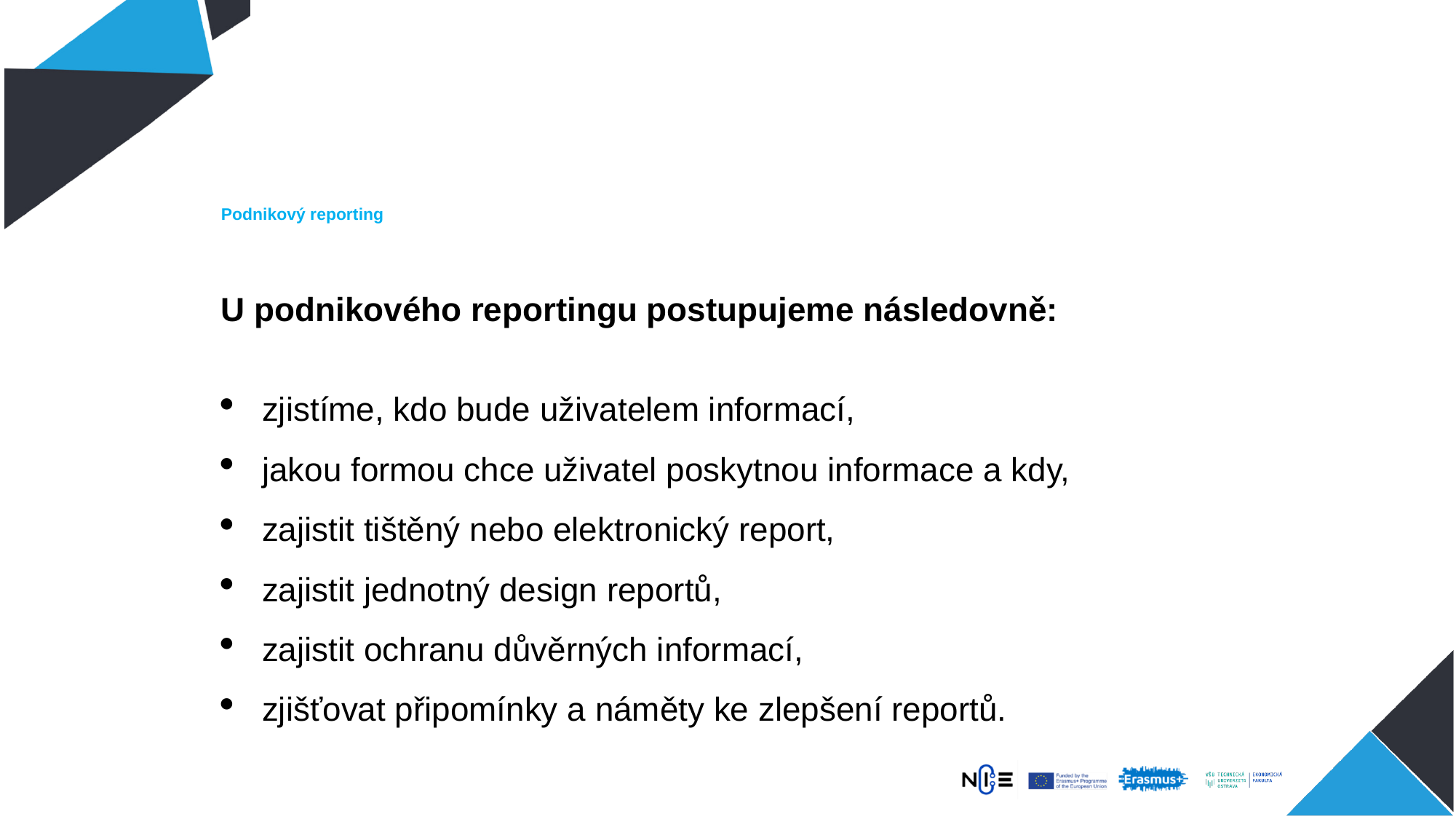

# Podnikový reporting

U podnikového reportingu postupujeme následovně:

zjistíme, kdo bude uživatelem informací,
jakou formou chce uživatel poskytnou informace a kdy,
zajistit tištěný nebo elektronický report,
zajistit jednotný design reportů,
zajistit ochranu důvěrných informací,
zjišťovat připomínky a náměty ke zlepšení reportů.